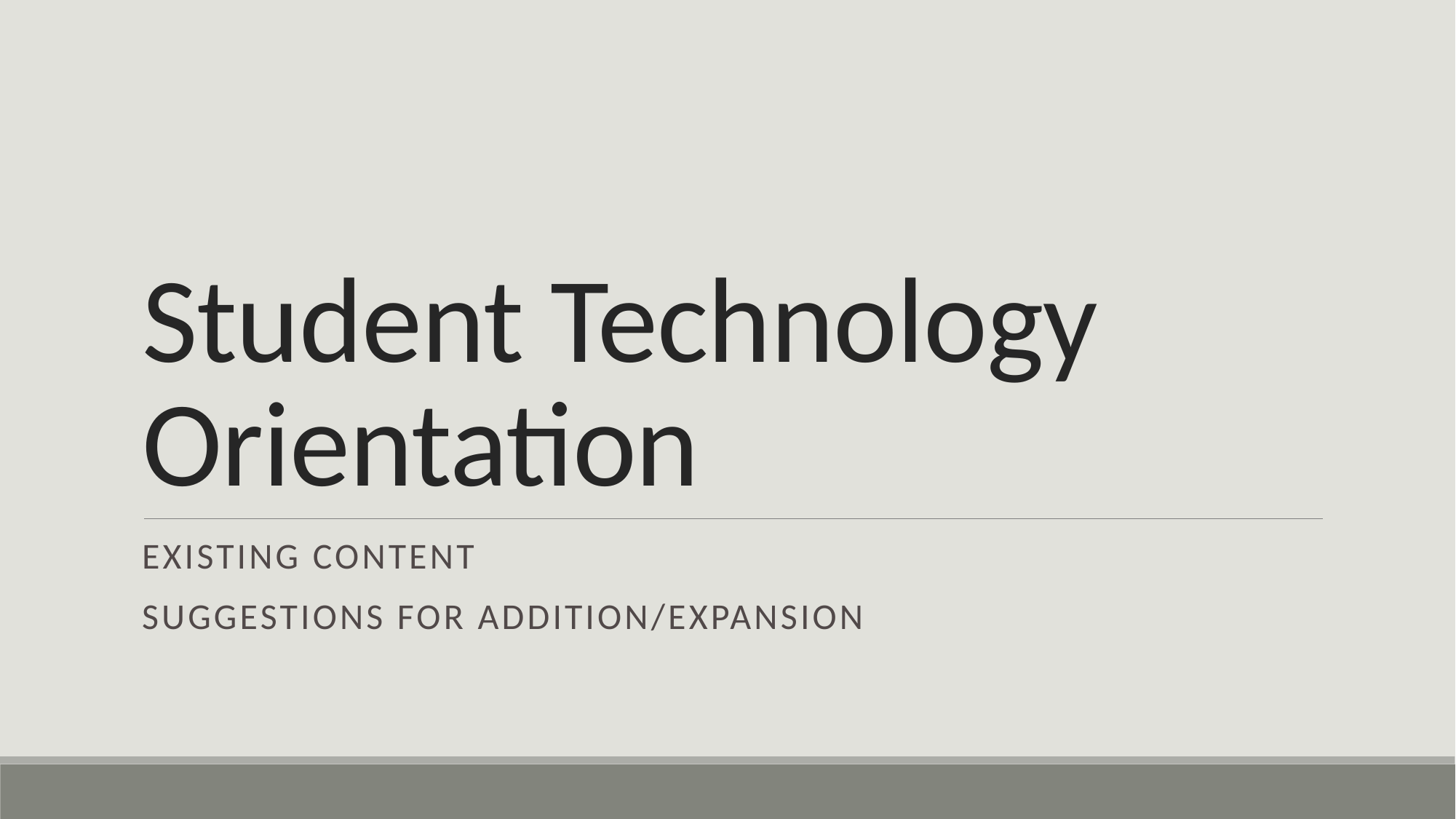

# Student Technology Orientation
Existing Content
Suggestions for Addition/Expansion